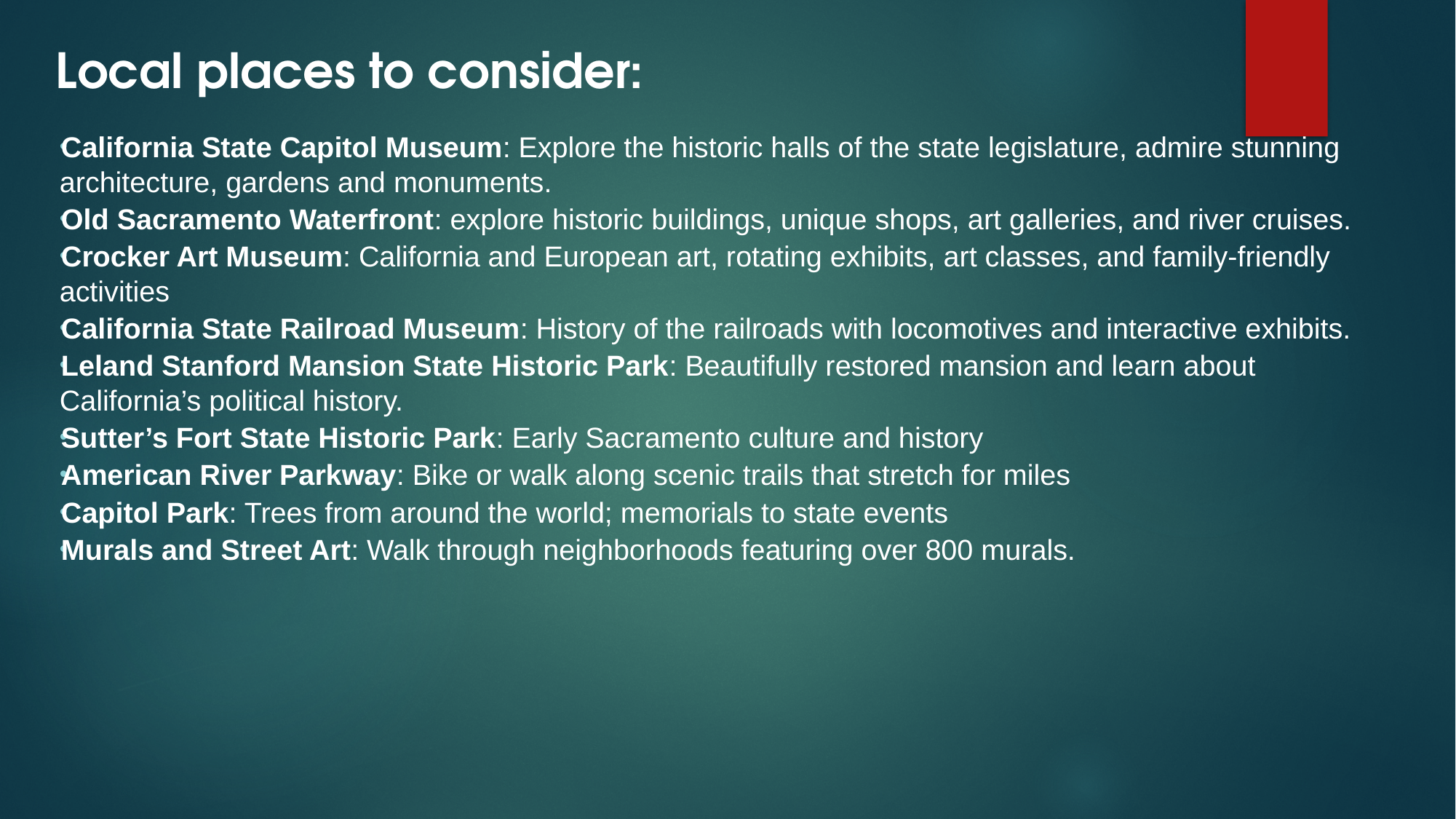

# Local places to consider:
California State Capitol Museum: Explore the historic halls of the state legislature, admire stunning architecture, gardens and monuments.
Old Sacramento Waterfront: explore historic buildings, unique shops, art galleries, and river cruises.
Crocker Art Museum: California and European art, rotating exhibits, art classes, and family-friendly activities
California State Railroad Museum: History of the railroads with locomotives and interactive exhibits.
Leland Stanford Mansion State Historic Park: Beautifully restored mansion and learn about California’s political history.
Sutter’s Fort State Historic Park: Early Sacramento culture and history
American River Parkway: Bike or walk along scenic trails that stretch for miles
Capitol Park: Trees from around the world; memorials to state events
Murals and Street Art: Walk through neighborhoods featuring over 800 murals.